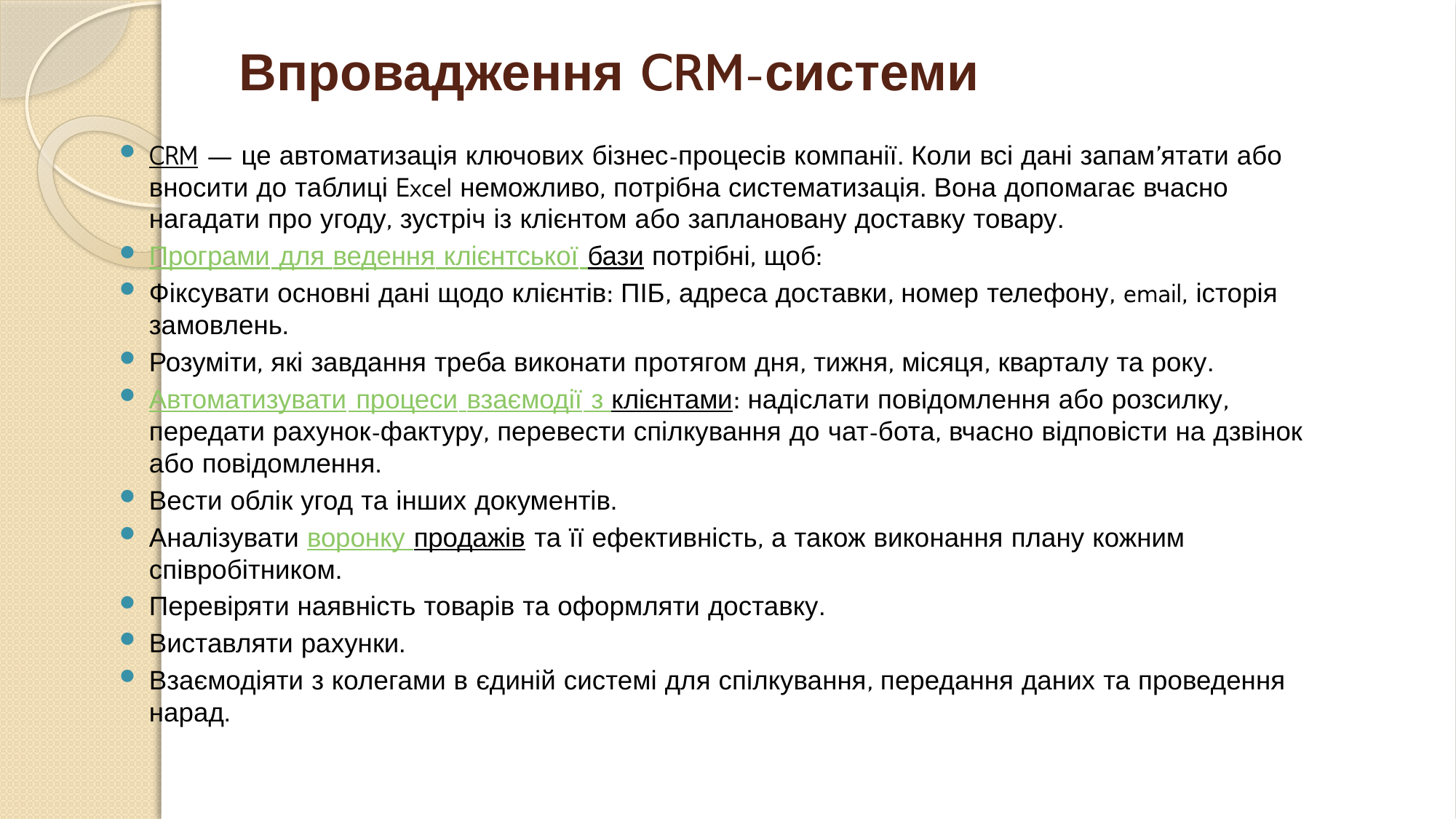

# Впровадження CRM-системи
CRM — це автоматизація ключових бізнес-процесів компанії. Коли всі дані запам’ятати або вносити до таблиці Excel неможливо, потрібна систематизація. Вона допомагає вчасно нагадати про угоду, зустріч із клієнтом або заплановану доставку товару.
Програми для ведення клієнтської бази потрібні, щоб:
Фіксувати основні дані щодо клієнтів: ПІБ, адреса доставки, номер телефону, email, історія замовлень.
Розуміти, які завдання треба виконати протягом дня, тижня, місяця, кварталу та року.
Автоматизувати процеси взаємодії з клієнтами: надіслати повідомлення або розсилку, передати рахунок-фактуру, перевести спілкування до чат-бота, вчасно відповісти на дзвінок або повідомлення.
Вести облік угод та інших документів.
Аналізувати воронку продажів та її ефективність, а також виконання плану кожним співробітником.
Перевіряти наявність товарів та оформляти доставку.
Виставляти рахунки.
Взаємодіяти з колегами в єдиній системі для спілкування, передання даних та проведення нарад.